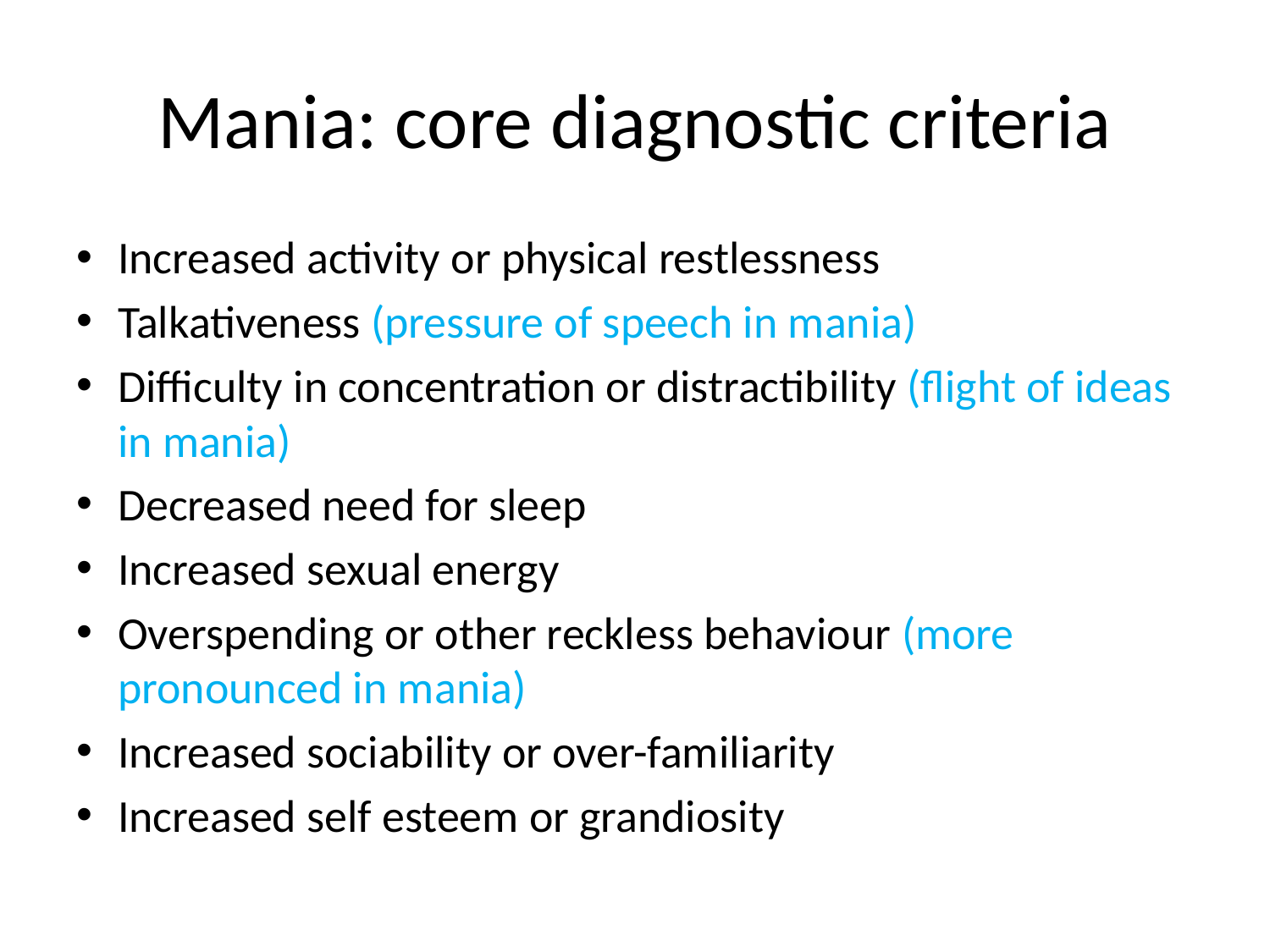

# Mania: core diagnostic criteria
Increased activity or physical restlessness
Talkativeness (pressure of speech in mania)
Difficulty in concentration or distractibility (flight of ideas in mania)
Decreased need for sleep
Increased sexual energy
Overspending or other reckless behaviour (more pronounced in mania)
Increased sociability or over-familiarity
Increased self esteem or grandiosity